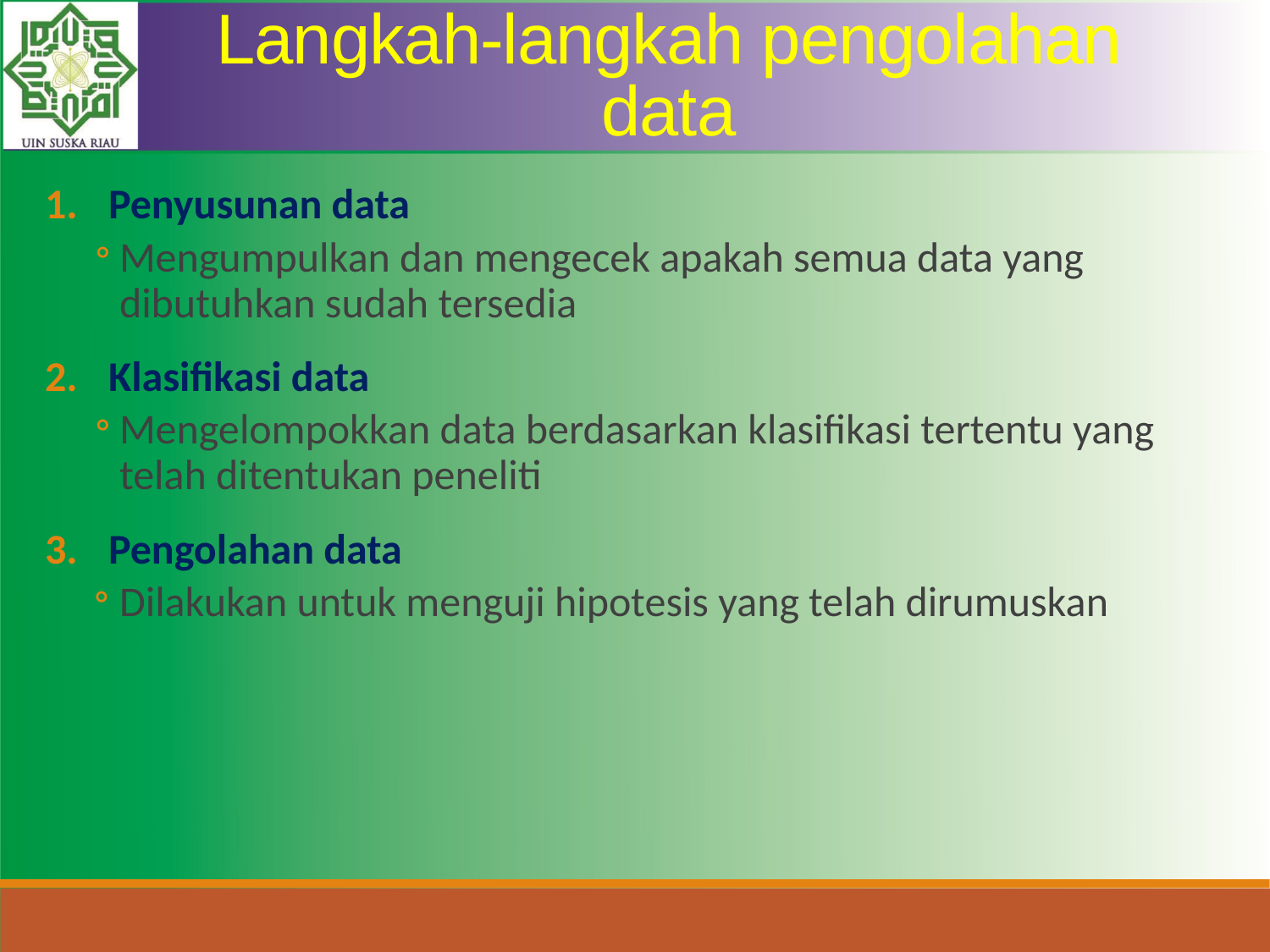

Langkah-langkah pengolahan data
Penyusunan data
Mengumpulkan dan mengecek apakah semua data yang dibutuhkan sudah tersedia
Klasifikasi data
Mengelompokkan data berdasarkan klasifikasi tertentu yang telah ditentukan peneliti
Pengolahan data
Dilakukan untuk menguji hipotesis yang telah dirumuskan